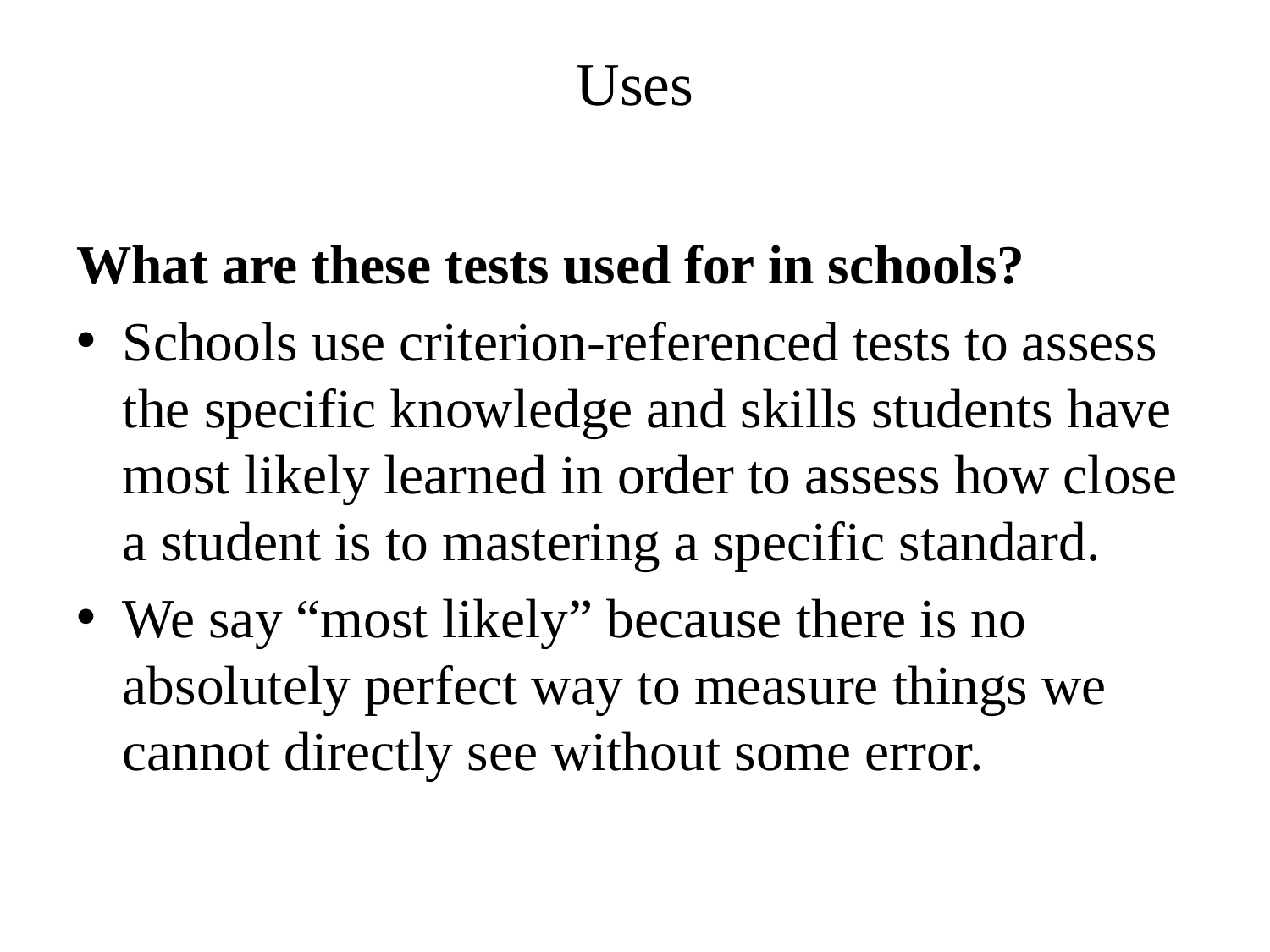

# Uses
What are these tests used for in schools?
Schools use criterion-referenced tests to assess the specific knowledge and skills students have most likely learned in order to assess how close a student is to mastering a specific standard.
We say “most likely” because there is no absolutely perfect way to measure things we cannot directly see without some error.